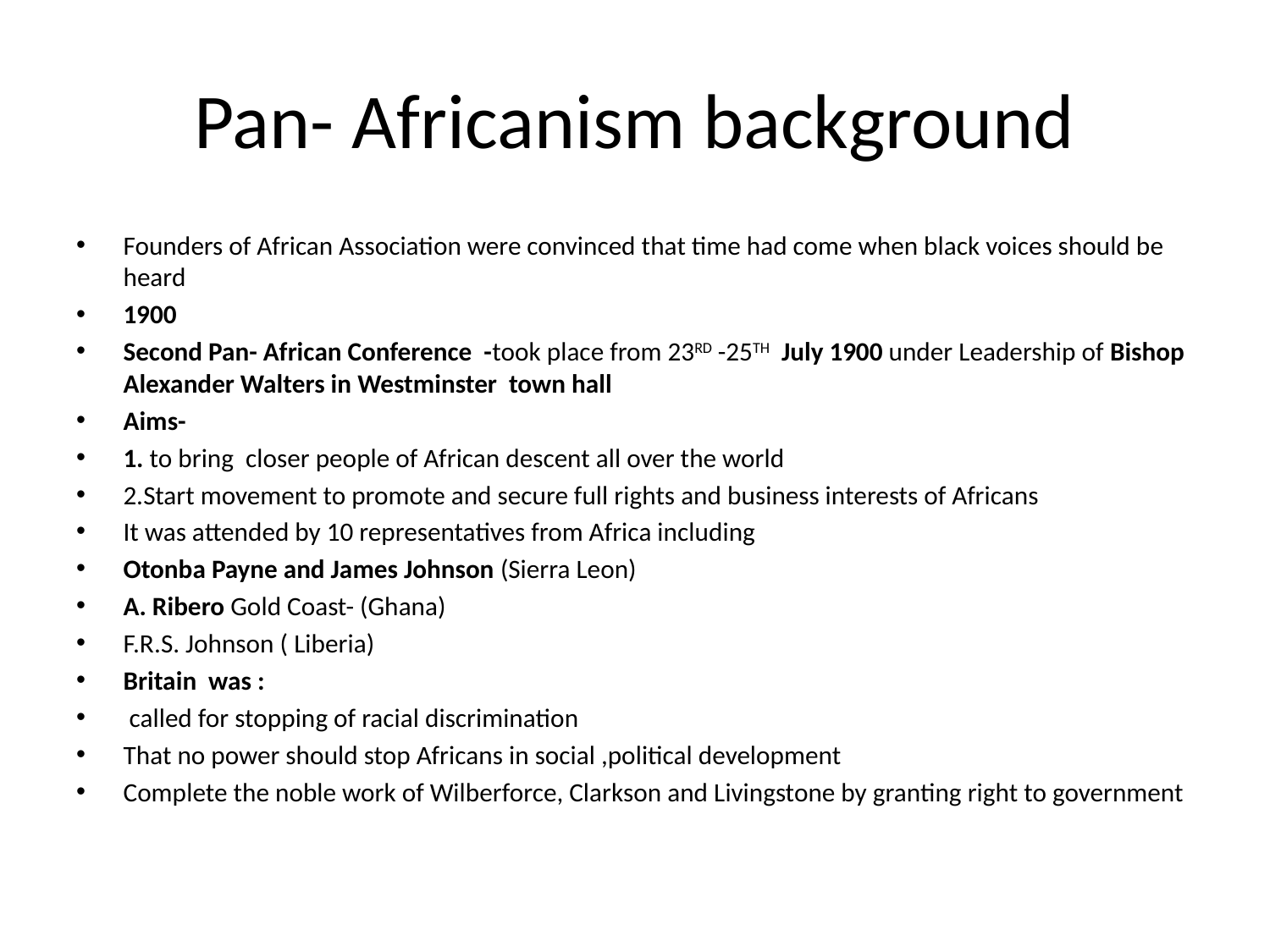

# Pan- Africanism background
Founders of African Association were convinced that time had come when black voices should be heard
1900
Second Pan- African Conference  -took place from 23RD -25TH  July 1900 under Leadership of Bishop Alexander Walters in Westminster  town hall
Aims-
1. to bring  closer people of African descent all over the world
2.Start movement to promote and secure full rights and business interests of Africans
It was attended by 10 representatives from Africa including
Otonba Payne and James Johnson (Sierra Leon)
A. Ribero Gold Coast- (Ghana)
F.R.S. Johnson ( Liberia)
Britain  was :
 called for stopping of racial discrimination
That no power should stop Africans in social ,political development
Complete the noble work of Wilberforce, Clarkson and Livingstone by granting right to government